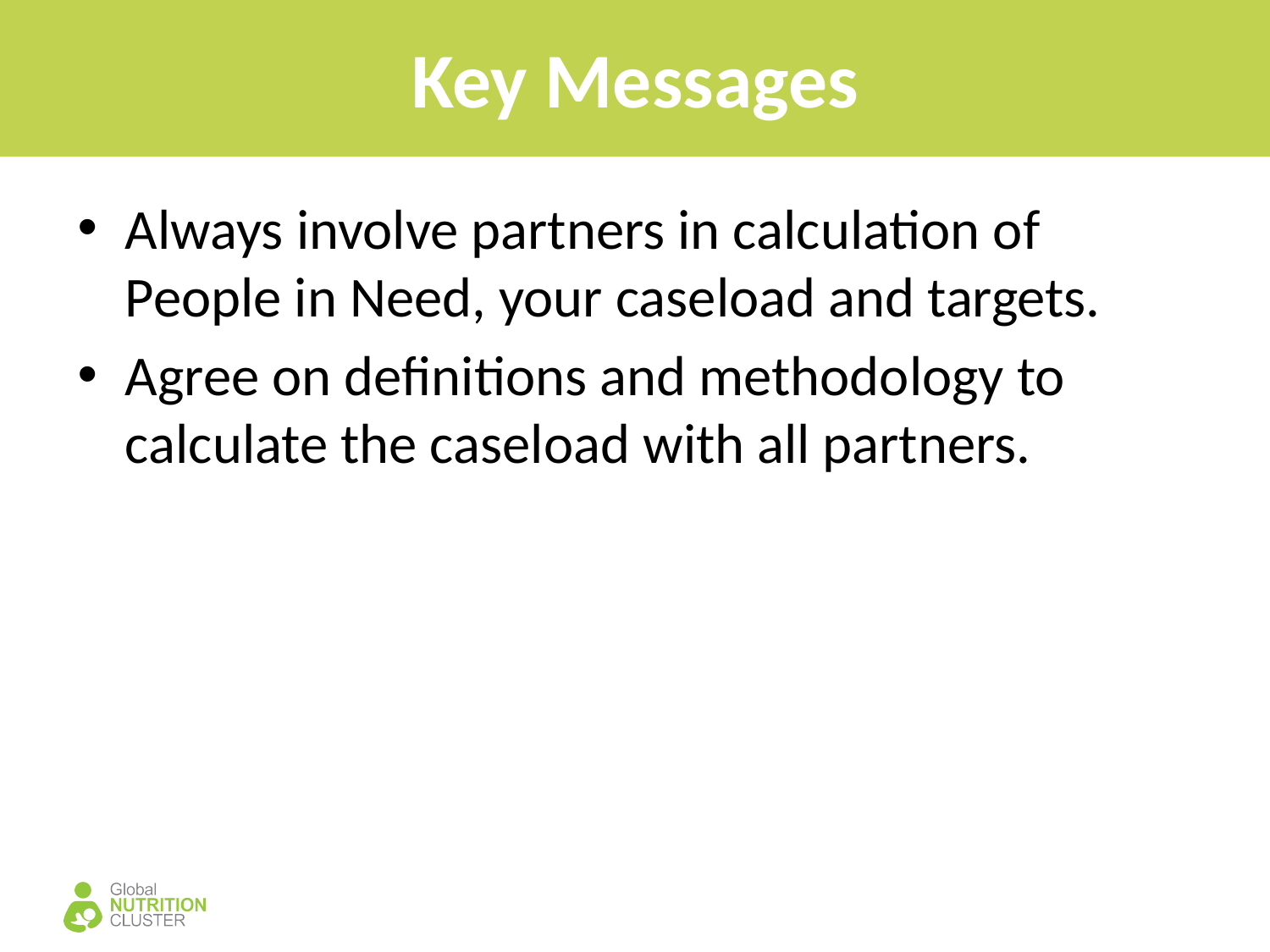

# Key Messages
Always involve partners in calculation of People in Need, your caseload and targets.
Agree on definitions and methodology to calculate the caseload with all partners.